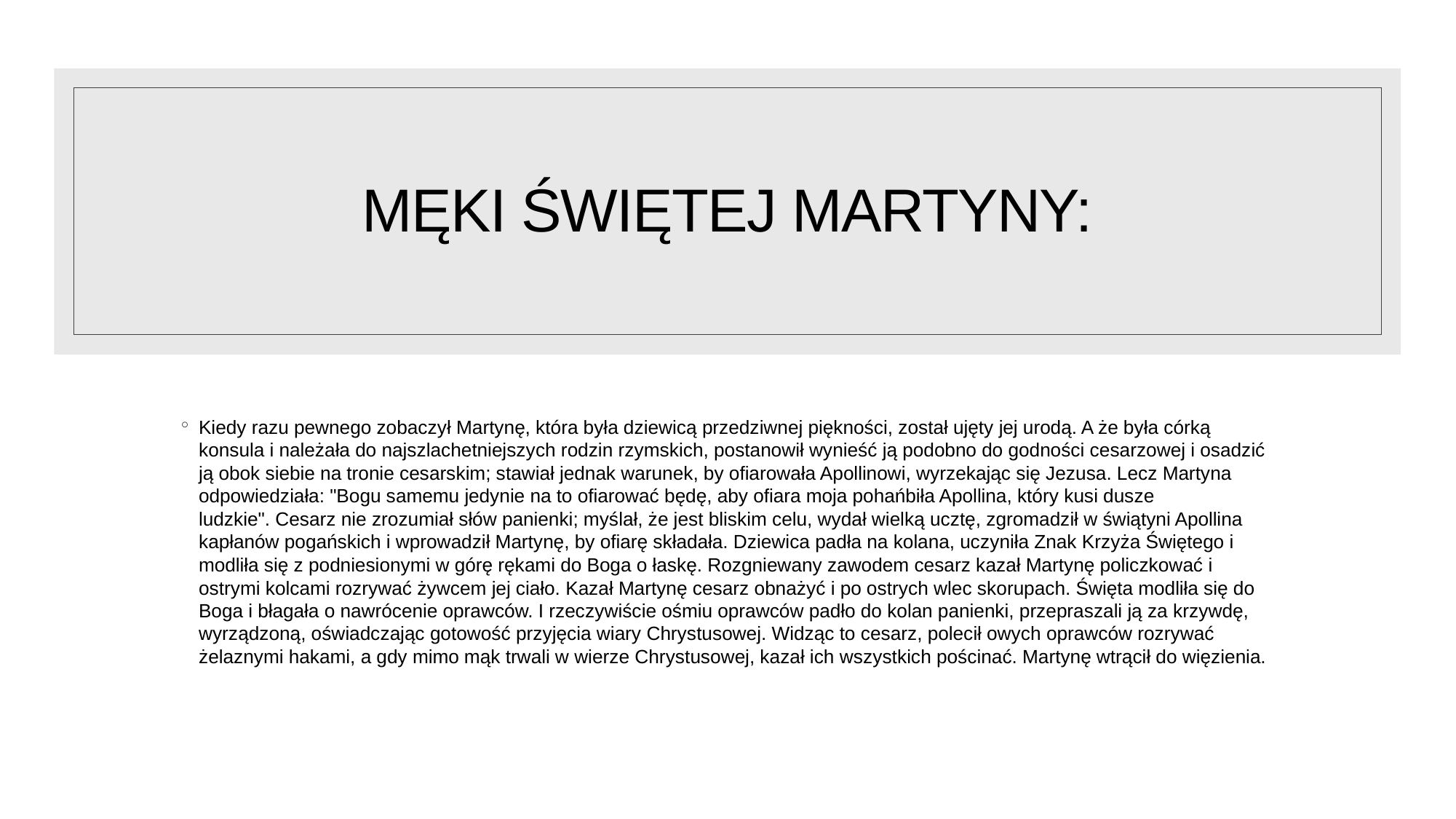

# MĘKI ŚWIĘTEJ MARTYNY:
Kiedy razu pewnego zobaczył Martynę, która była dziewicą przedziwnej piękności, został ujęty jej urodą. A że była córką konsula i należała do najszlachetniejszych rodzin rzymskich, postanowił wynieść ją podobno do godności cesarzowej i osadzić ją obok siebie na tronie cesarskim; stawiał jednak warunek, by ofiarowała Apollinowi, wyrzekając się Jezusa. Lecz Martyna odpowiedziała: "Bogu samemu jedynie na to ofiarować będę, aby ofiara moja pohańbiła Apollina, który kusi dusze ludzkie". Cesarz nie zrozumiał słów panienki; myślał, że jest bliskim celu, wydał wielką ucztę, zgromadził w świątyni Apollina kapłanów pogańskich i wprowadził Martynę, by ofiarę składała. Dziewica padła na kolana, uczyniła Znak Krzyża Świętego i modliła się z podniesionymi w górę rękami do Boga o łaskę. Rozgniewany zawodem cesarz kazał Martynę policzkować i ostrymi kolcami rozrywać żywcem jej ciało. Kazał Martynę cesarz obnażyć i po ostrych wlec skorupach. Święta modliła się do Boga i błagała o nawrócenie oprawców. I rzeczywiście ośmiu oprawców padło do kolan panienki, przepraszali ją za krzywdę, wyrządzoną, oświadczając gotowość przyjęcia wiary Chrystusowej. Widząc to cesarz, polecił owych oprawców rozrywać żelaznymi hakami, a gdy mimo mąk trwali w wierze Chrystusowej, kazał ich wszystkich pościnać. Martynę wtrącił do więzienia.